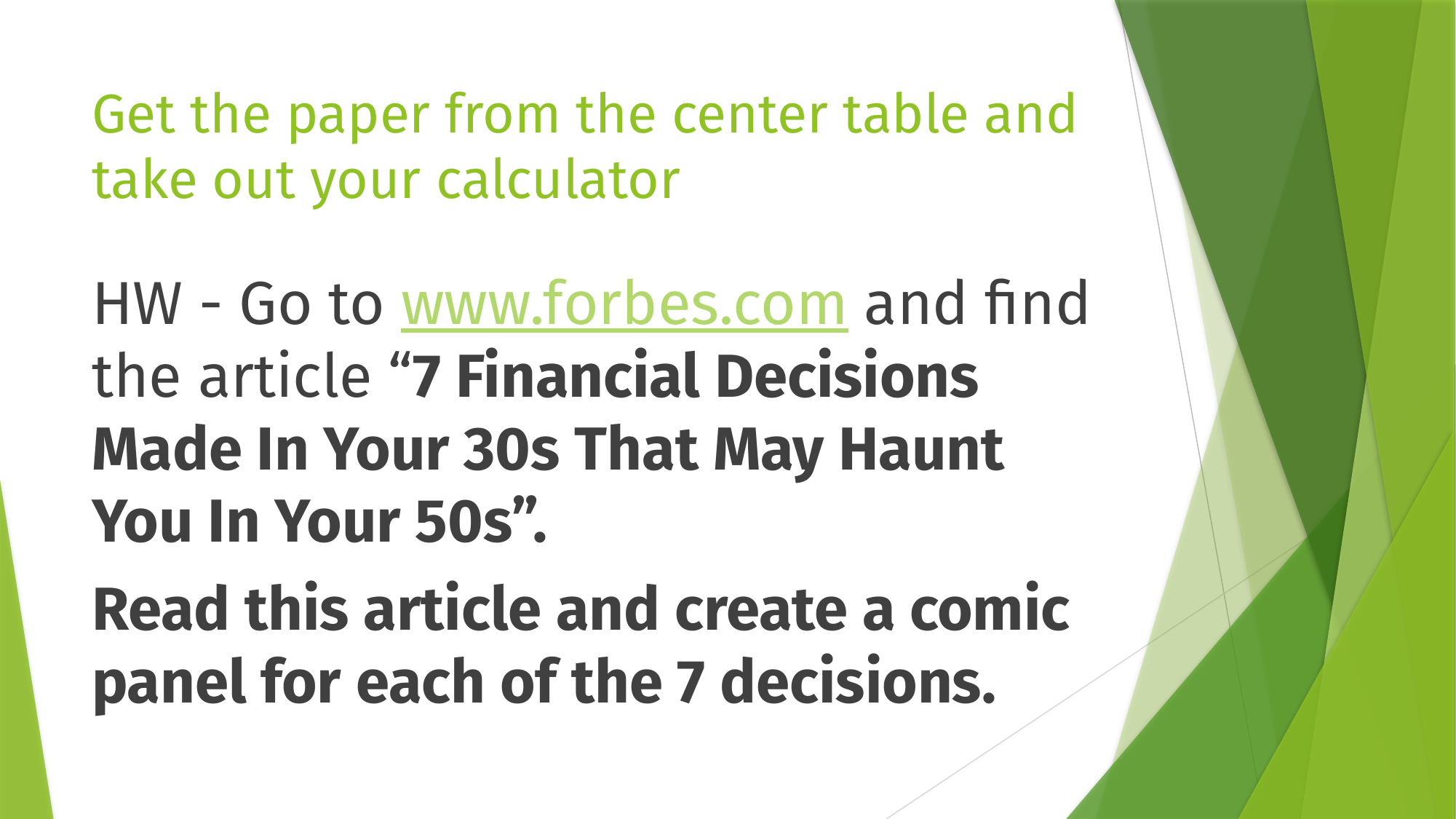

# Get the paper from the center table and take out your calculator
HW - Go to www.forbes.com and find the article “7 Financial Decisions Made In Your 30s That May Haunt You In Your 50s”.
Read this article and create a comic panel for each of the 7 decisions.